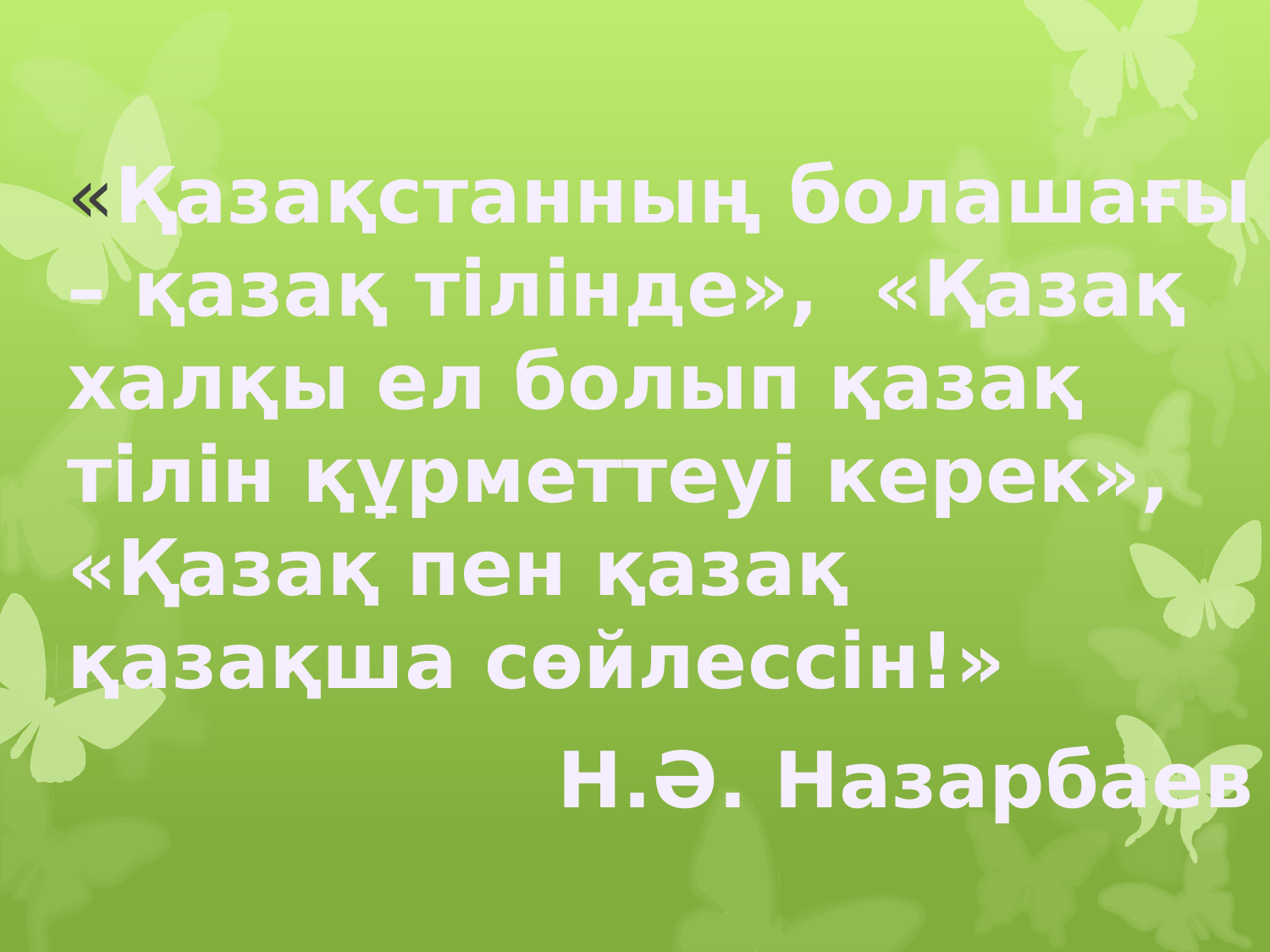

«Қазақстанның болашағы – қазақ тілінде»,  «Қазақ халқы ел болып қазақ тілін құрметтеуі керек», «Қазақ пен қазақ қазақша сөйлессін!»
Н.Ә. Назарбаев